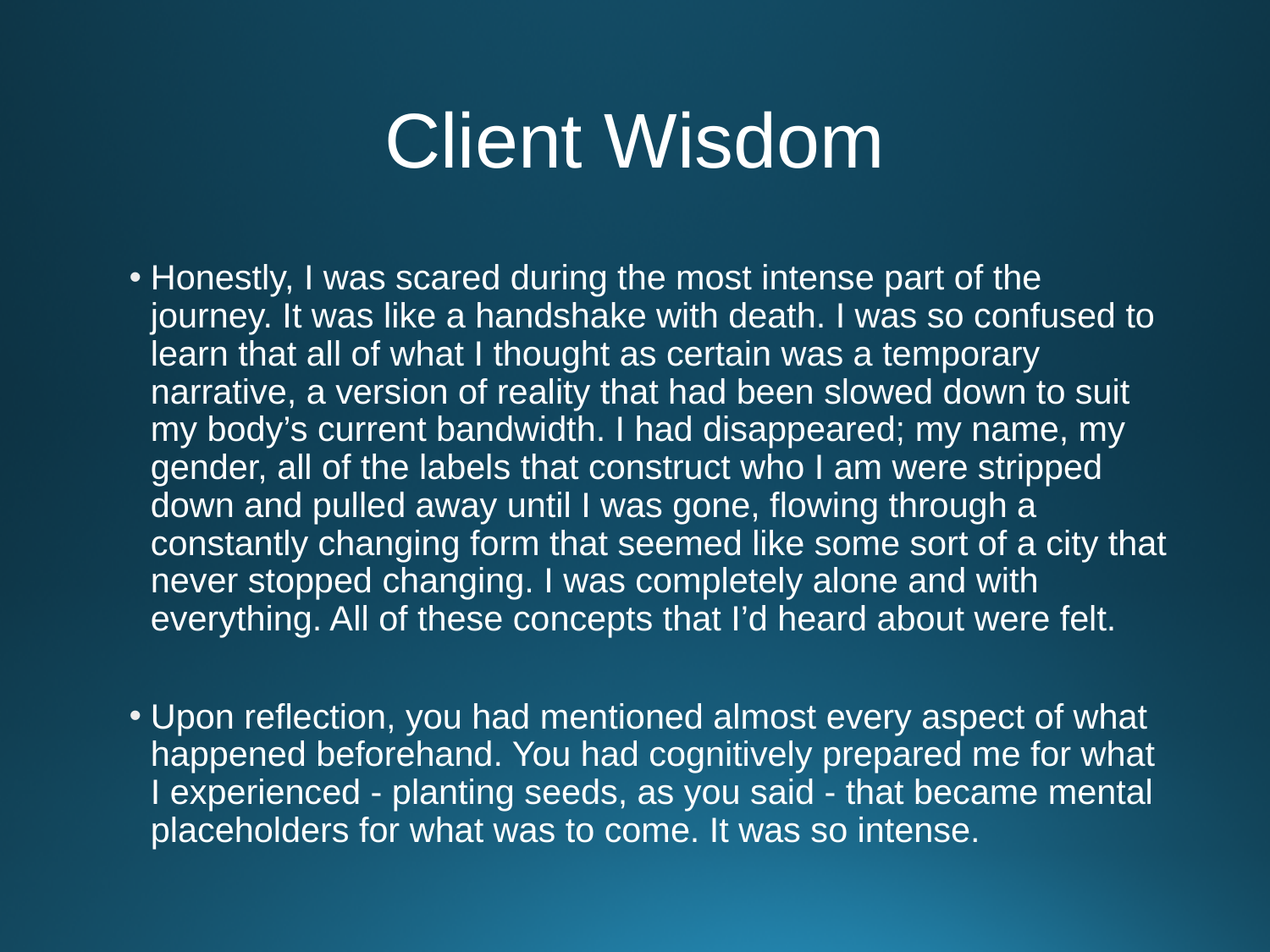

# Client Wisdom
Honestly, I was scared during the most intense part of the journey. It was like a handshake with death. I was so confused to learn that all of what I thought as certain was a temporary narrative, a version of reality that had been slowed down to suit my body’s current bandwidth. I had disappeared; my name, my gender, all of the labels that construct who I am were stripped down and pulled away until I was gone, flowing through a constantly changing form that seemed like some sort of a city that never stopped changing. I was completely alone and with everything. All of these concepts that I’d heard about were felt.

Upon reflection, you had mentioned almost every aspect of what happened beforehand. You had cognitively prepared me for what I experienced - planting seeds, as you said - that became mental placeholders for what was to come. It was so intense.